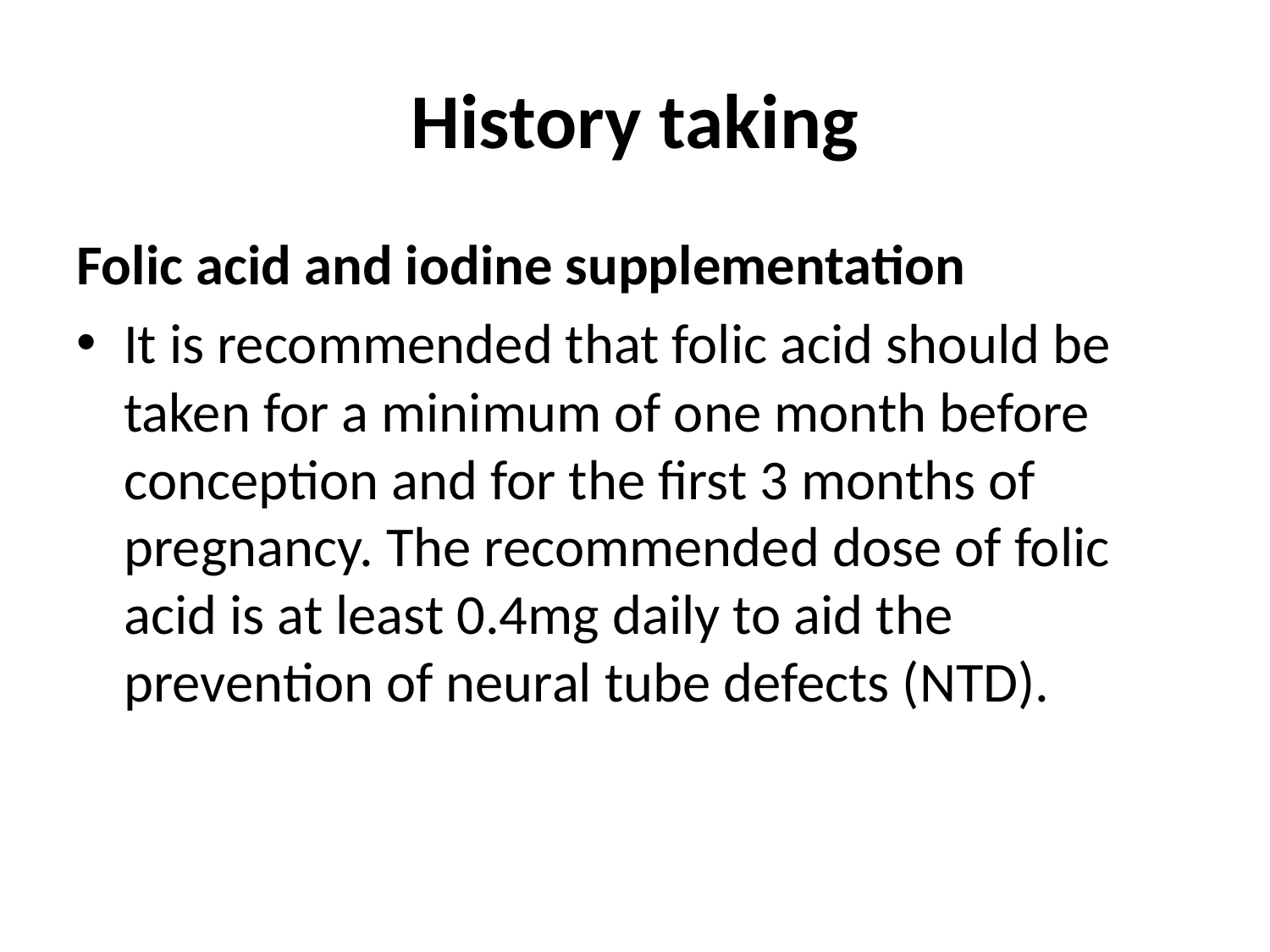

# History taking
Folic acid and iodine supplementation
It is recommended that folic acid should be taken for a minimum of one month before conception and for the first 3 months of pregnancy. The recommended dose of folic acid is at least 0.4mg daily to aid the prevention of neural tube defects (NTD).